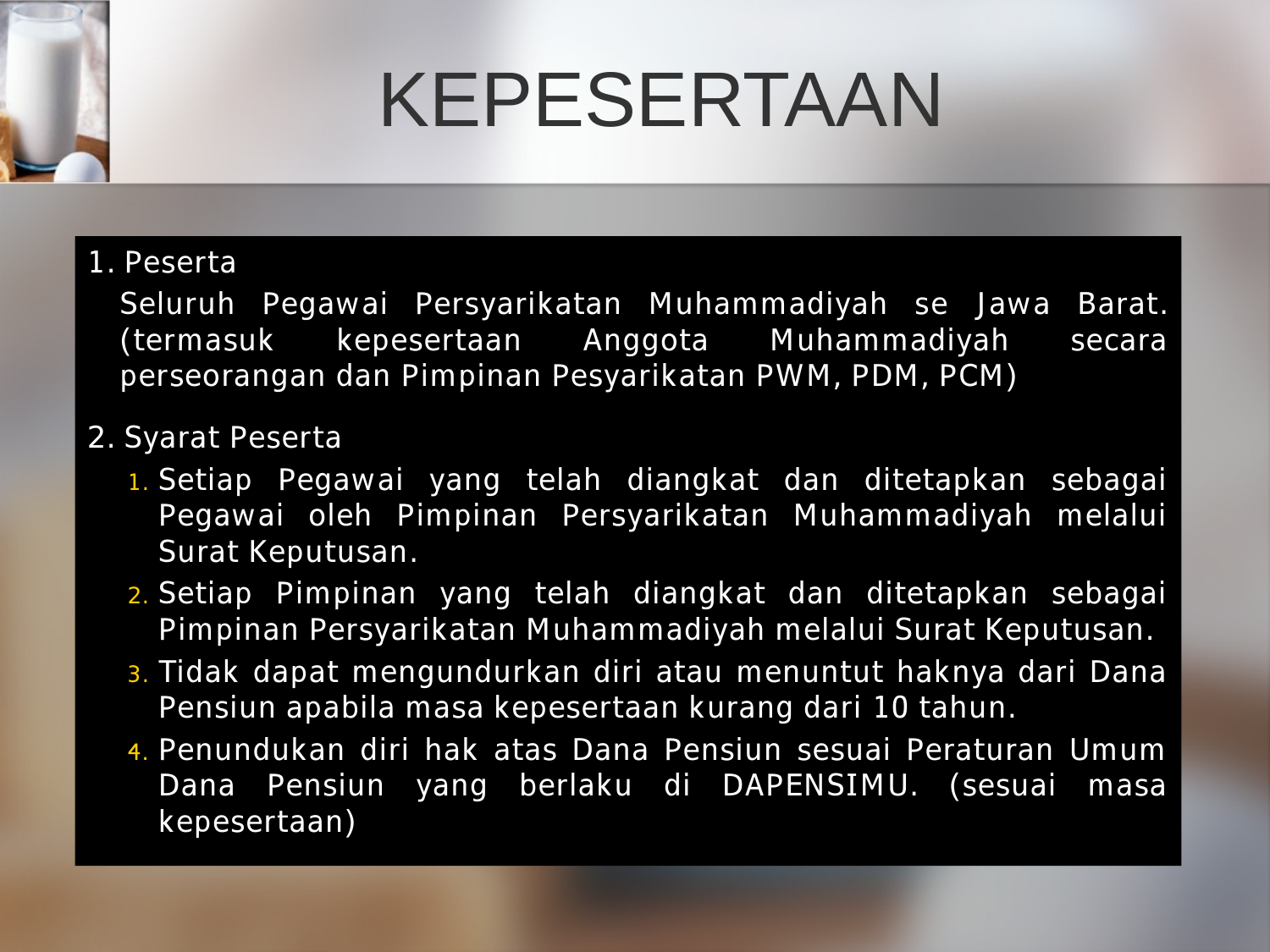

# KEPESERTAAN
1. Peserta
Seluruh Pegawai Persyarikatan Muhammadiyah se Jawa Barat. (termasuk kepesertaan Anggota Muhammadiyah secara perseorangan dan Pimpinan Pesyarikatan PWM, PDM, PCM)

2. Syarat Peserta
Setiap Pegawai yang telah diangkat dan ditetapkan sebagai Pegawai oleh Pimpinan Persyarikatan Muhammadiyah melalui Surat Keputusan.
Setiap Pimpinan yang telah diangkat dan ditetapkan sebagai Pimpinan Persyarikatan Muhammadiyah melalui Surat Keputusan.
Tidak dapat mengundurkan diri atau menuntut haknya dari Dana Pensiun apabila masa kepesertaan kurang dari 10 tahun.
Penundukan diri hak atas Dana Pensiun sesuai Peraturan Umum Dana Pensiun yang berlaku di DAPENSIMU. (sesuai masa kepesertaan)